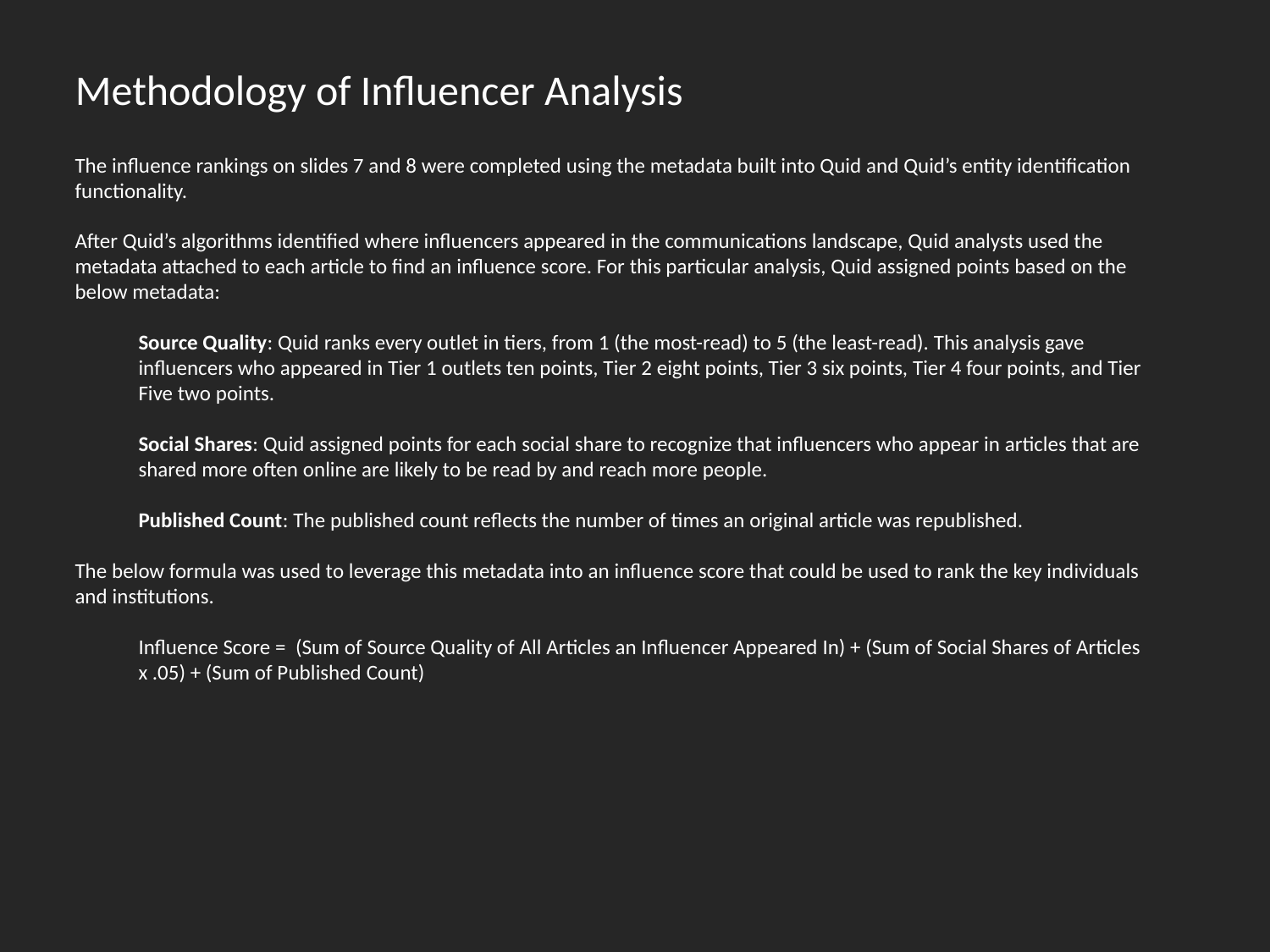

# Methodology of Influencer Analysis
The influence rankings on slides 7 and 8 were completed using the metadata built into Quid and Quid’s entity identification functionality.

After Quid’s algorithms identified where influencers appeared in the communications landscape, Quid analysts used the metadata attached to each article to find an influence score. For this particular analysis, Quid assigned points based on the below metadata:

Source Quality: Quid ranks every outlet in tiers, from 1 (the most-read) to 5 (the least-read). This analysis gave influencers who appeared in Tier 1 outlets ten points, Tier 2 eight points, Tier 3 six points, Tier 4 four points, and Tier Five two points.

Social Shares: Quid assigned points for each social share to recognize that influencers who appear in articles that are shared more often online are likely to be read by and reach more people.

Published Count: The published count reflects the number of times an original article was republished.

The below formula was used to leverage this metadata into an influence score that could be used to rank the key individuals and institutions.

Influence Score =  (Sum of Source Quality of All Articles an Influencer Appeared In) + (Sum of Social Shares of Articles x .05) + (Sum of Published Count)